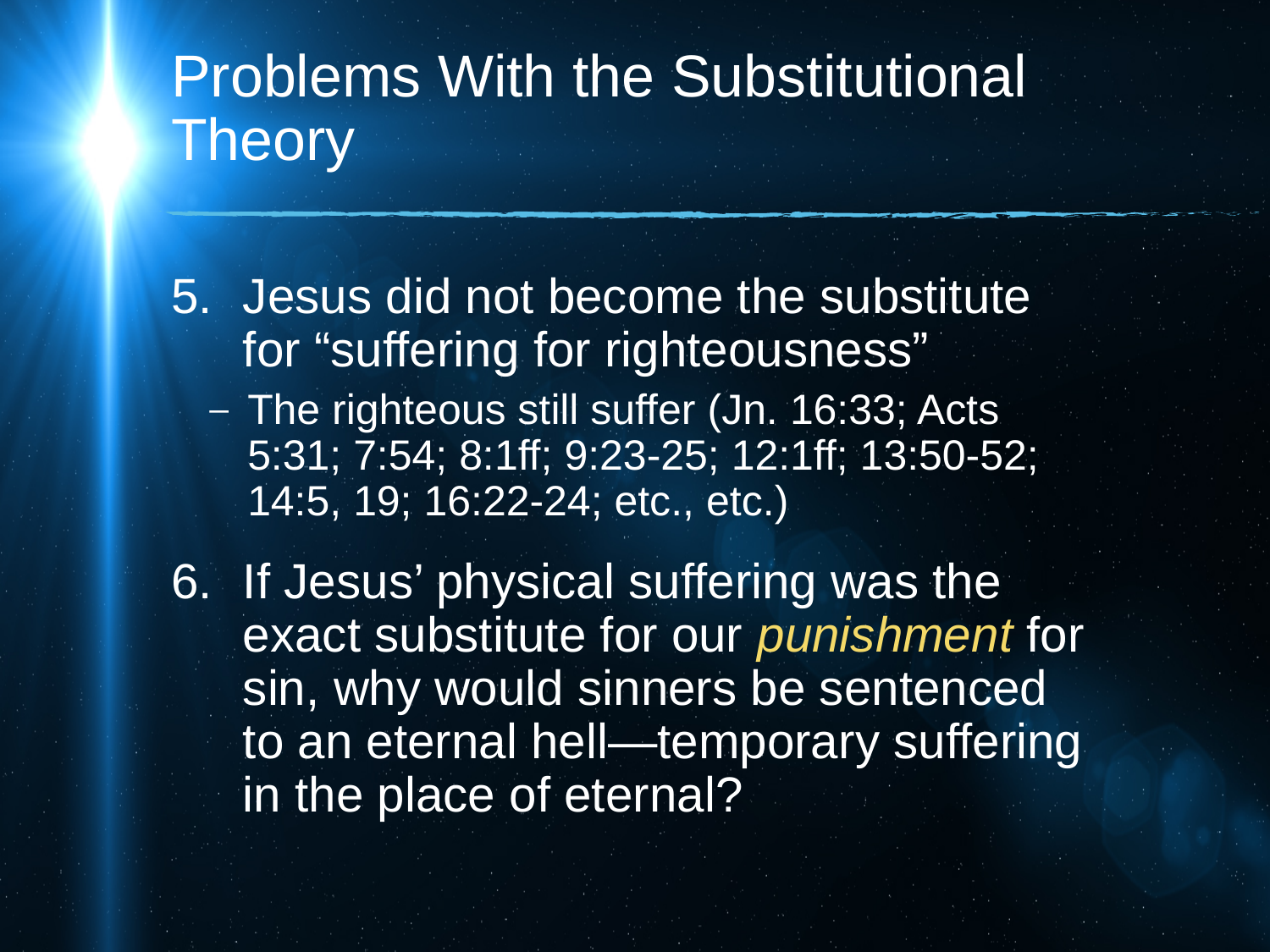

# Problems With the Substitutional Theory
Jesus did not become the substitute for “suffering for righteousness”
The righteous still suffer (Jn. 16:33; Acts 5:31; 7:54; 8:1ff; 9:23-25; 12:1ff; 13:50-52; 14:5, 19; 16:22-24; etc., etc.)
If Jesus’ physical suffering was the exact substitute for our punishment for sin, why would sinners be sentenced to an eternal hell—temporary suffering in the place of eternal?